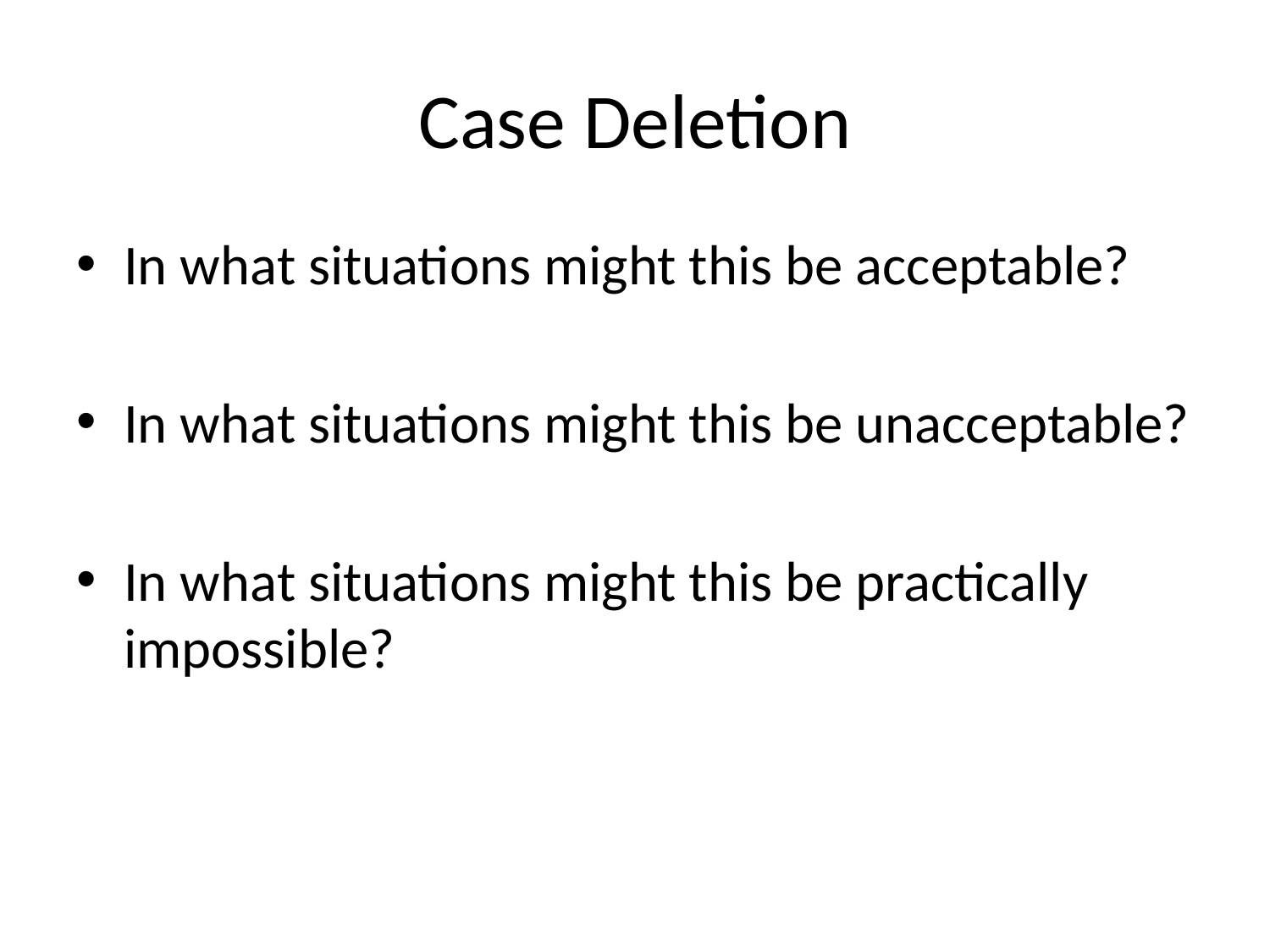

# Case Deletion
In what situations might this be acceptable?

In what situations might this be unacceptable?

In what situations might this be practically impossible?